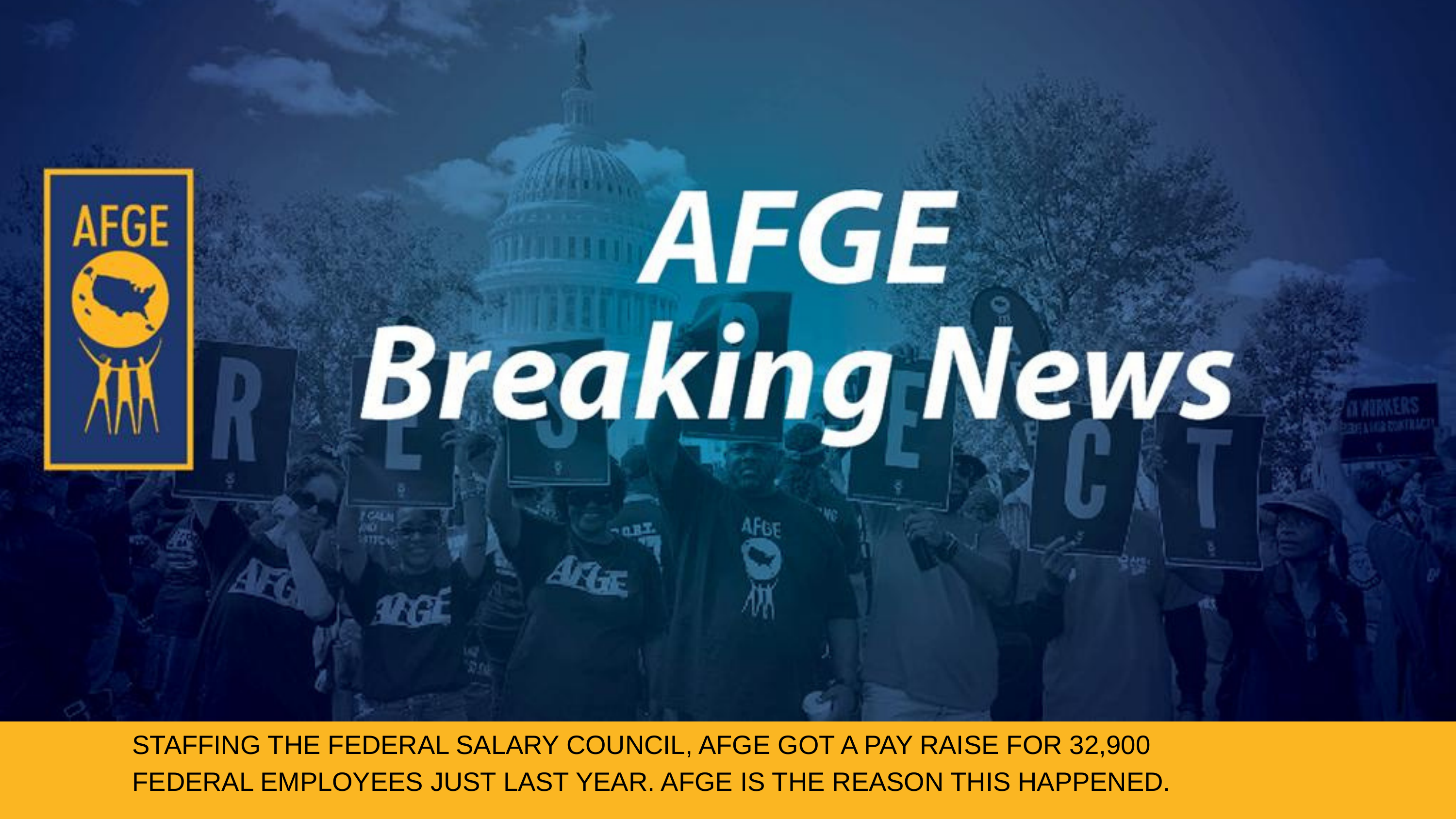

STAFFING THE FEDERAL SALARY COUNCIL, AFGE GOT A PAY RAISE FOR 32,900 FEDERAL EMPLOYEES JUST LAST YEAR. AFGE IS THE REASON THIS HAPPENED.